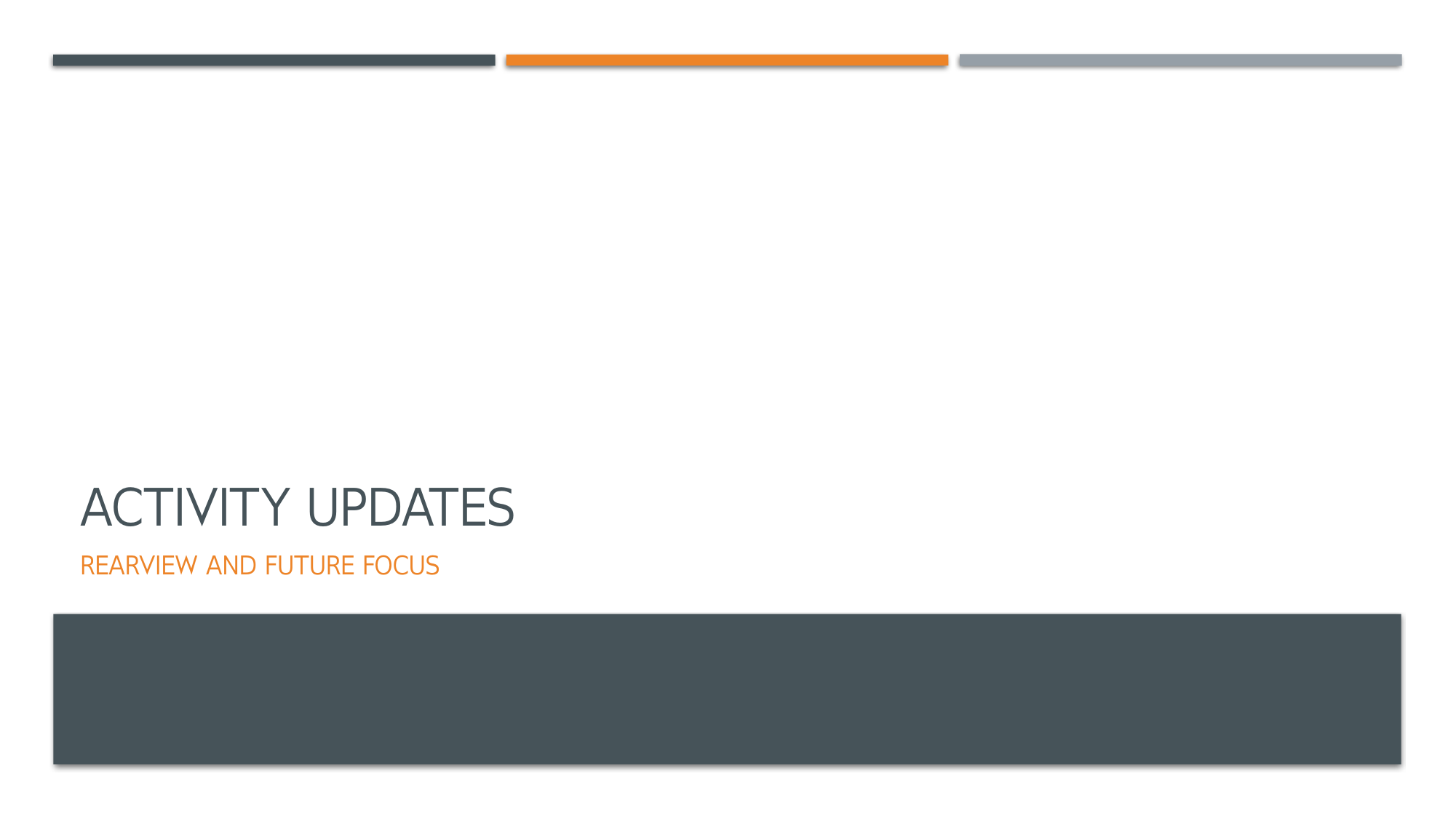

# Activity Updates
Rearview and future focus